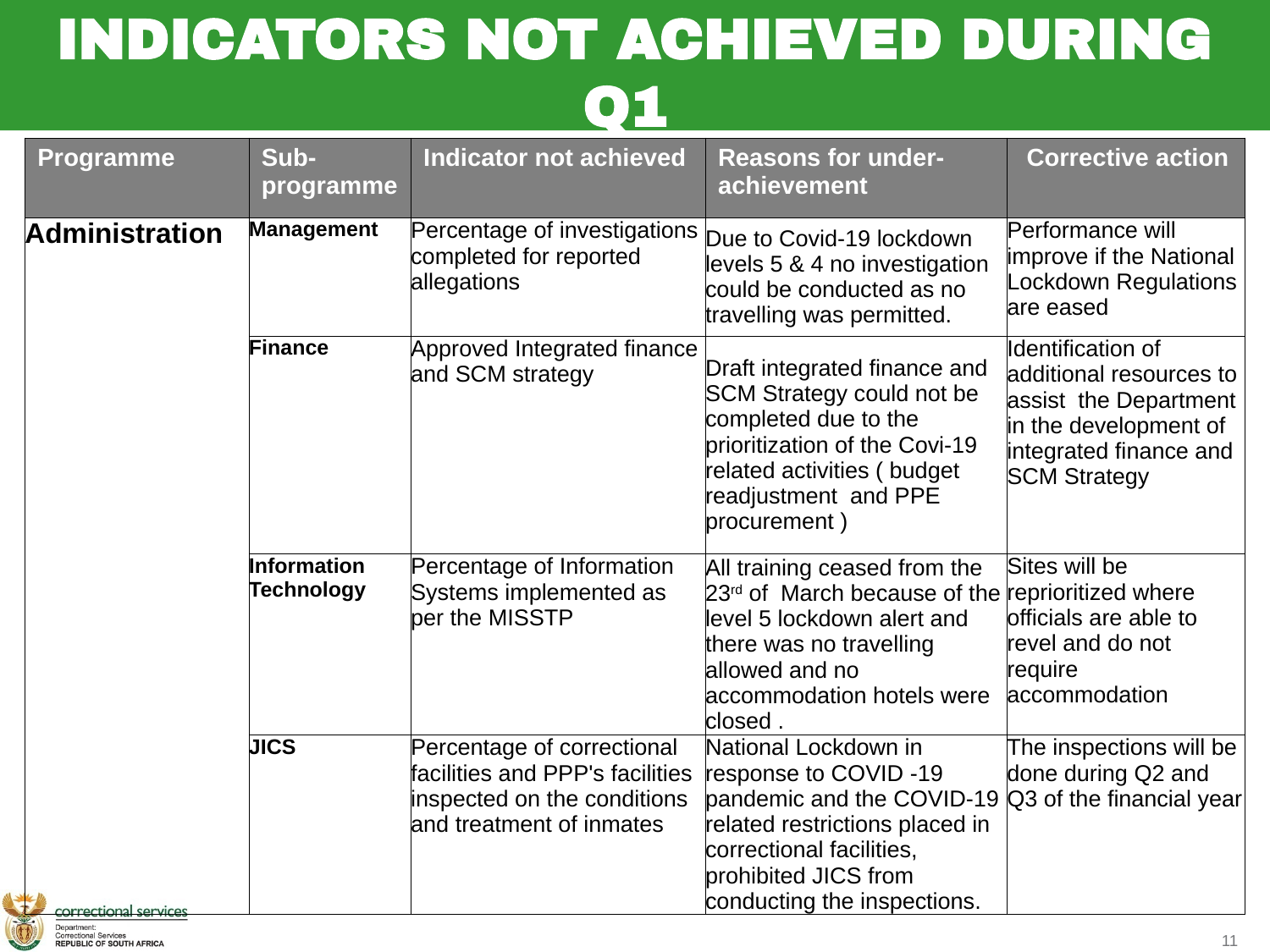

INDICATORS NOT ACHIEVED DURING Q1
| Programme | Sub-programme | Indicator not achieved | Reasons for under-achievement | Corrective action |
| --- | --- | --- | --- | --- |
| Administration | Management | Percentage of investigations completed for reported allegations | Due to Covid-19 lockdown levels 5 & 4 no investigation could be conducted as no travelling was permitted. | Performance will improve if the National Lockdown Regulations are eased |
|  | Finance | Approved Integrated finance and SCM strategy | Draft integrated finance and SCM Strategy could not be completed due to the prioritization of the Covi-19 related activities ( budget readjustment and PPE procurement ) | Identification of additional resources to assist the Department in the development of integrated finance and SCM Strategy |
|  | Information Technology | Percentage of Information Systems implemented as per the MISSTP | All training ceased from the 23rd of March because of the level 5 lockdown alert and there was no travelling allowed and no accommodation hotels were closed . | Sites will be reprioritized where officials are able to revel and do not require accommodation |
|  | JICS | Percentage of correctional facilities and PPP's facilities inspected on the conditions and treatment of inmates | National Lockdown in response to COVID -19 pandemic and the COVID-19 related restrictions placed in correctional facilities, prohibited JICS from conducting the inspections. | The inspections will be done during Q2 and Q3 of the financial year |